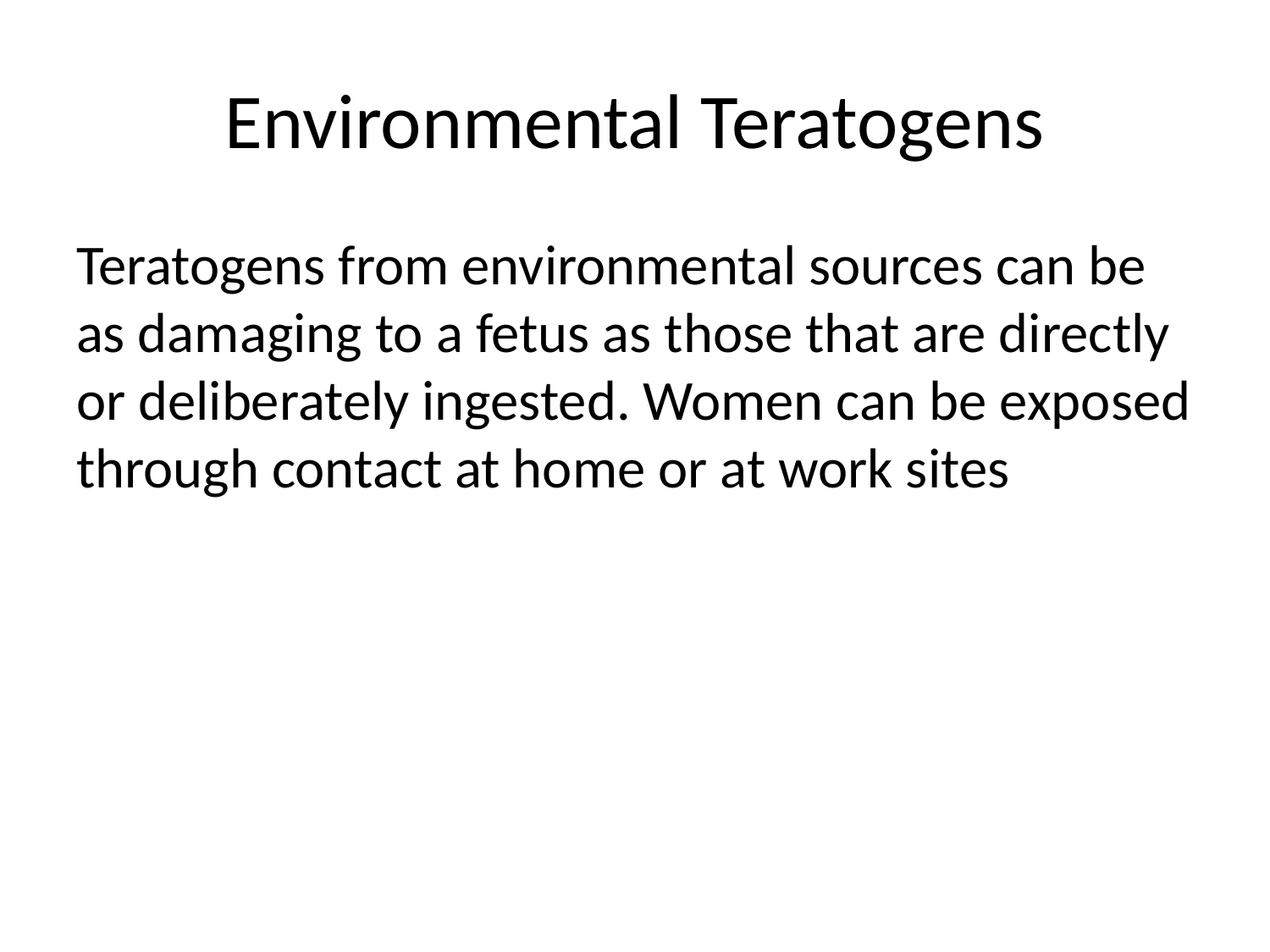

# Environmental Teratogens
Teratogens from environmental sources can be as damaging to a fetus as those that are directly or deliberately ingested. Women can be exposed through contact at home or at work sites